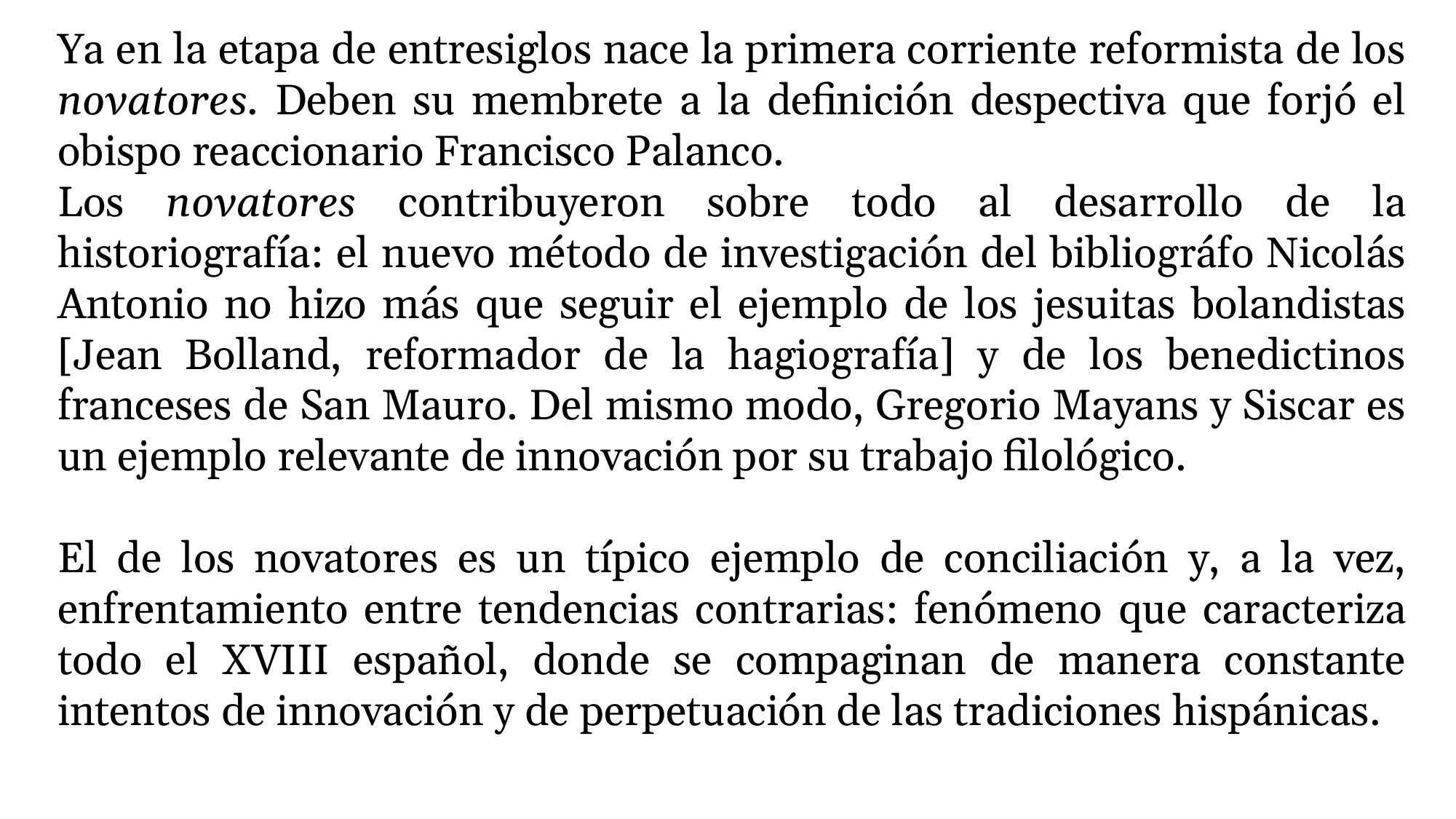

Ya en la etapa de entresiglos nace la primera corriente reformista de los novatores. Deben su membrete a la definición despectiva que forjó el obispo reaccionario Francisco Palanco.
Los novatores contribuyeron sobre todo al desarrollo de la historiografía: el nuevo método de investigación del bibliográfo Nicolás Antonio no hizo más que seguir el ejemplo de los jesuitas bolandistas [Jean Bolland, reformador de la hagiografía] y de los benedictinos franceses de San Mauro. Del mismo modo, Gregorio Mayans y Siscar es un ejemplo relevante de innovación por su trabajo filológico.

El de los novatores es un típico ejemplo de conciliación y, a la vez, enfrentamiento entre tendencias contrarias: fenómeno que caracteriza todo el XVIII español, donde se compaginan de manera constante intentos de innovación y de perpetuación de las tradiciones hispánicas.